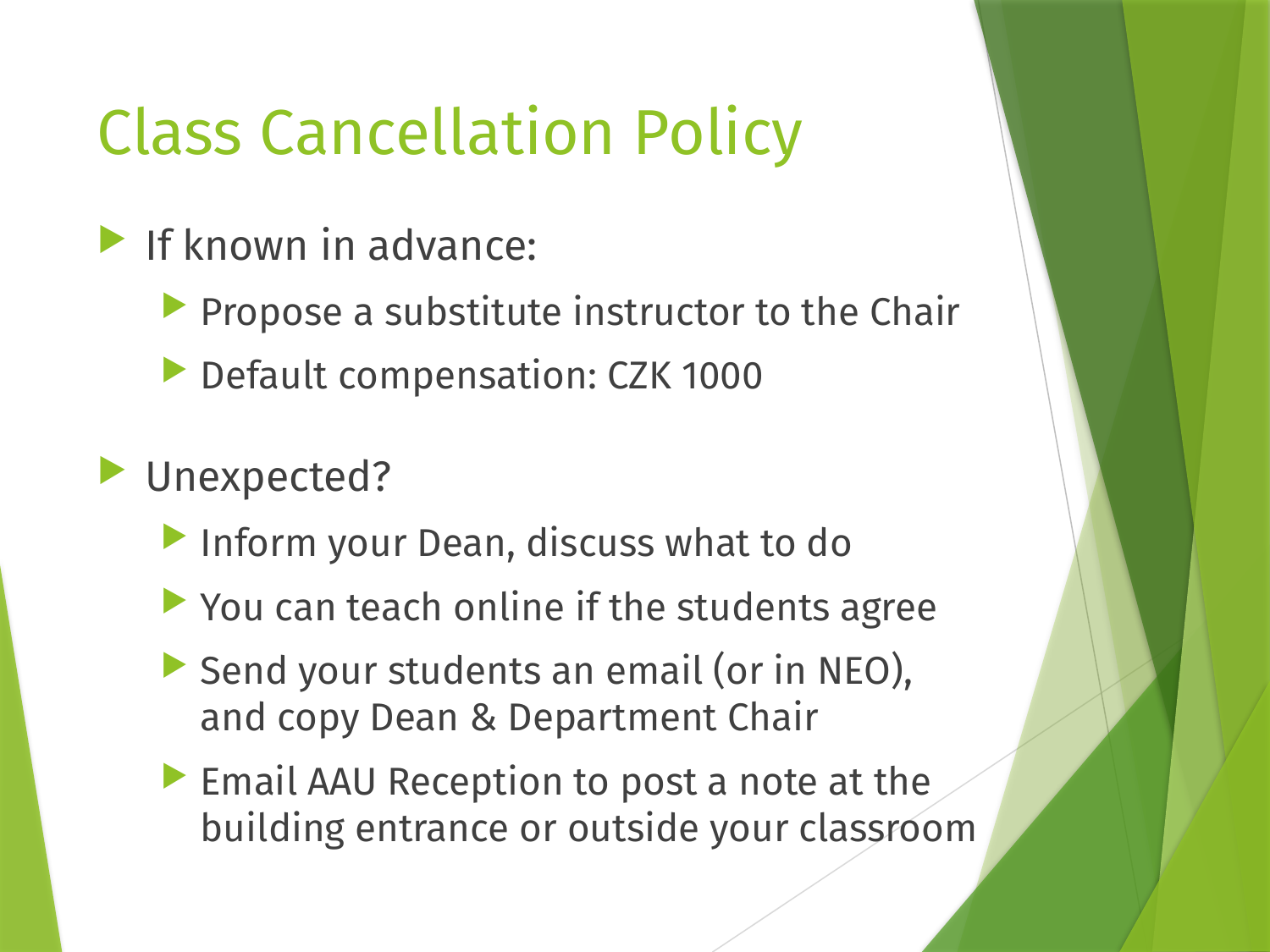

# Class Cancellation Policy
If known in advance:
Propose a substitute instructor to the Chair
Default compensation: CZK 1000

Unexpected?
Inform your Dean, discuss what to do
You can teach online if the students agree
Send your students an email (or in NEO), and copy Dean & Department Chair
Email AAU Reception to post a note at the building entrance or outside your classroom